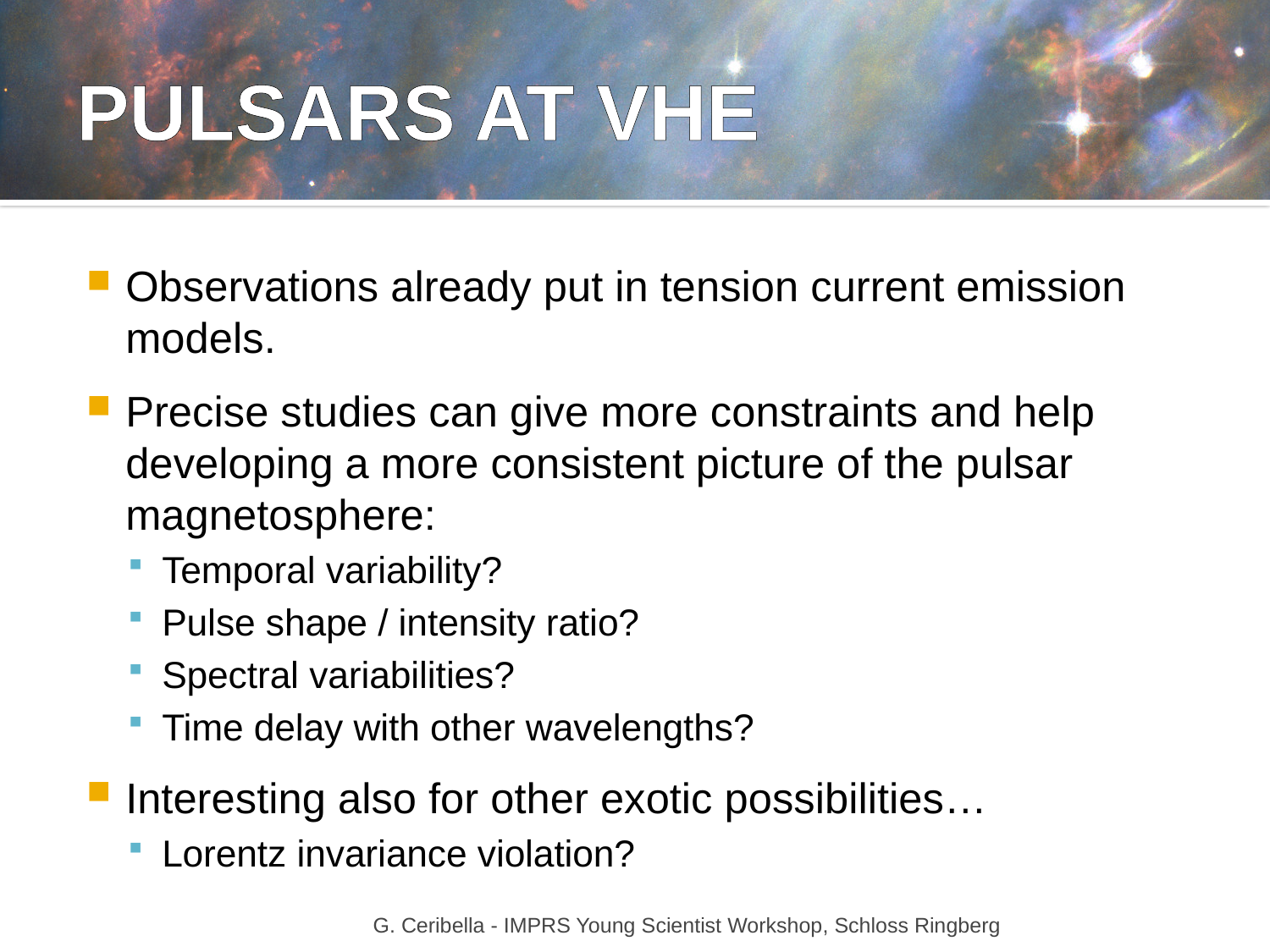

# PULSARS AT VHE
Observations already put in tension current emission models.
Precise studies can give more constraints and help developing a more consistent picture of the pulsar magnetosphere:
Temporal variability?
Pulse shape / intensity ratio?
Spectral variabilities?
Time delay with other wavelengths?
Interesting also for other exotic possibilities…
Lorentz invariance violation?
G. Ceribella - IMPRS Young Scientist Workshop, Schloss Ringberg